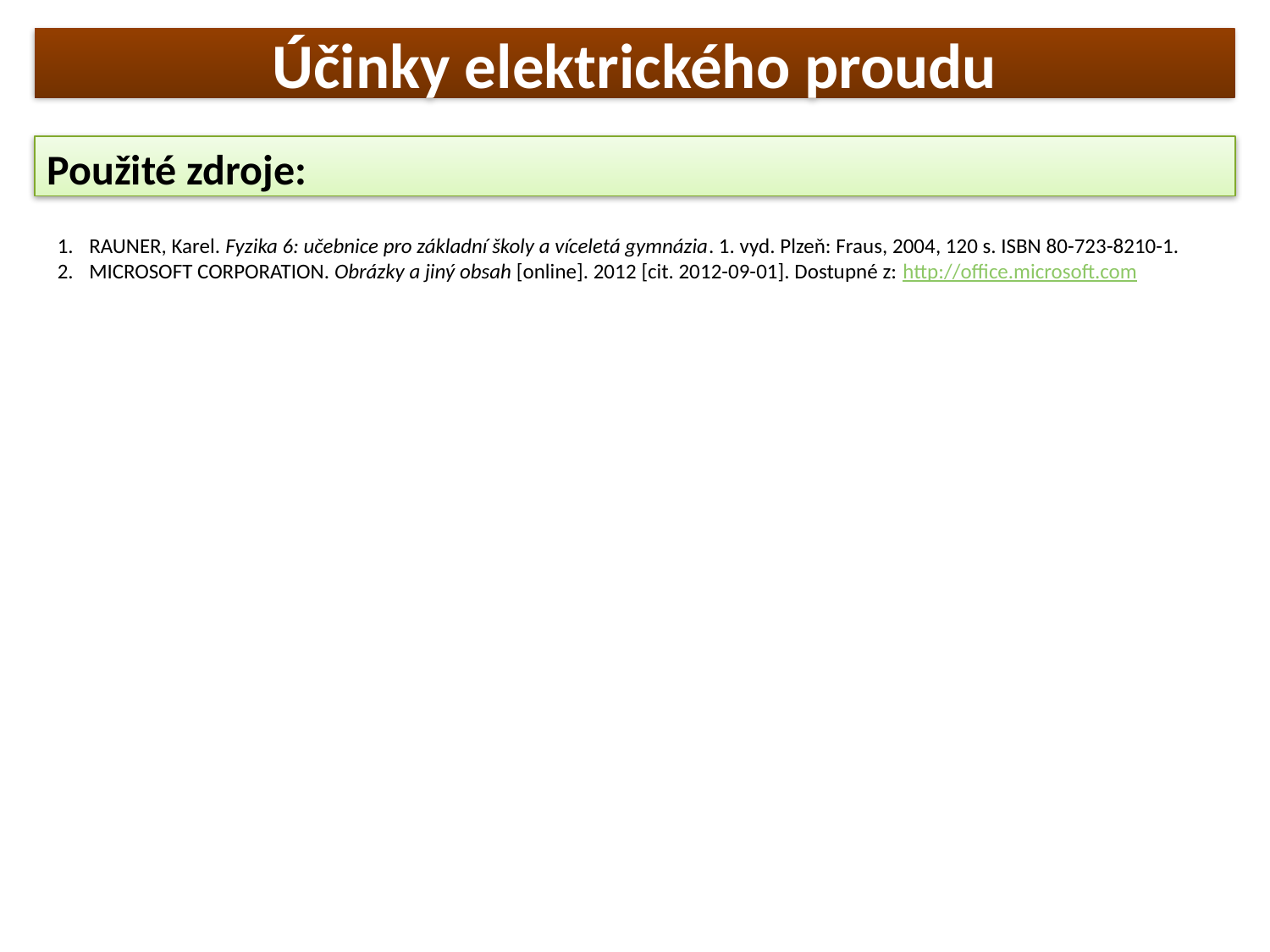

Účinky elektrického proudu
Použité zdroje:

RAUNER, Karel. Fyzika 6: učebnice pro základní školy a víceletá gymnázia. 1. vyd. Plzeň: Fraus, 2004, 120 s. ISBN 80-723-8210-1.
MICROSOFT CORPORATION. Obrázky a jiný obsah [online]. 2012 [cit. 2012-09-01]. Dostupné z: http://office.microsoft.com